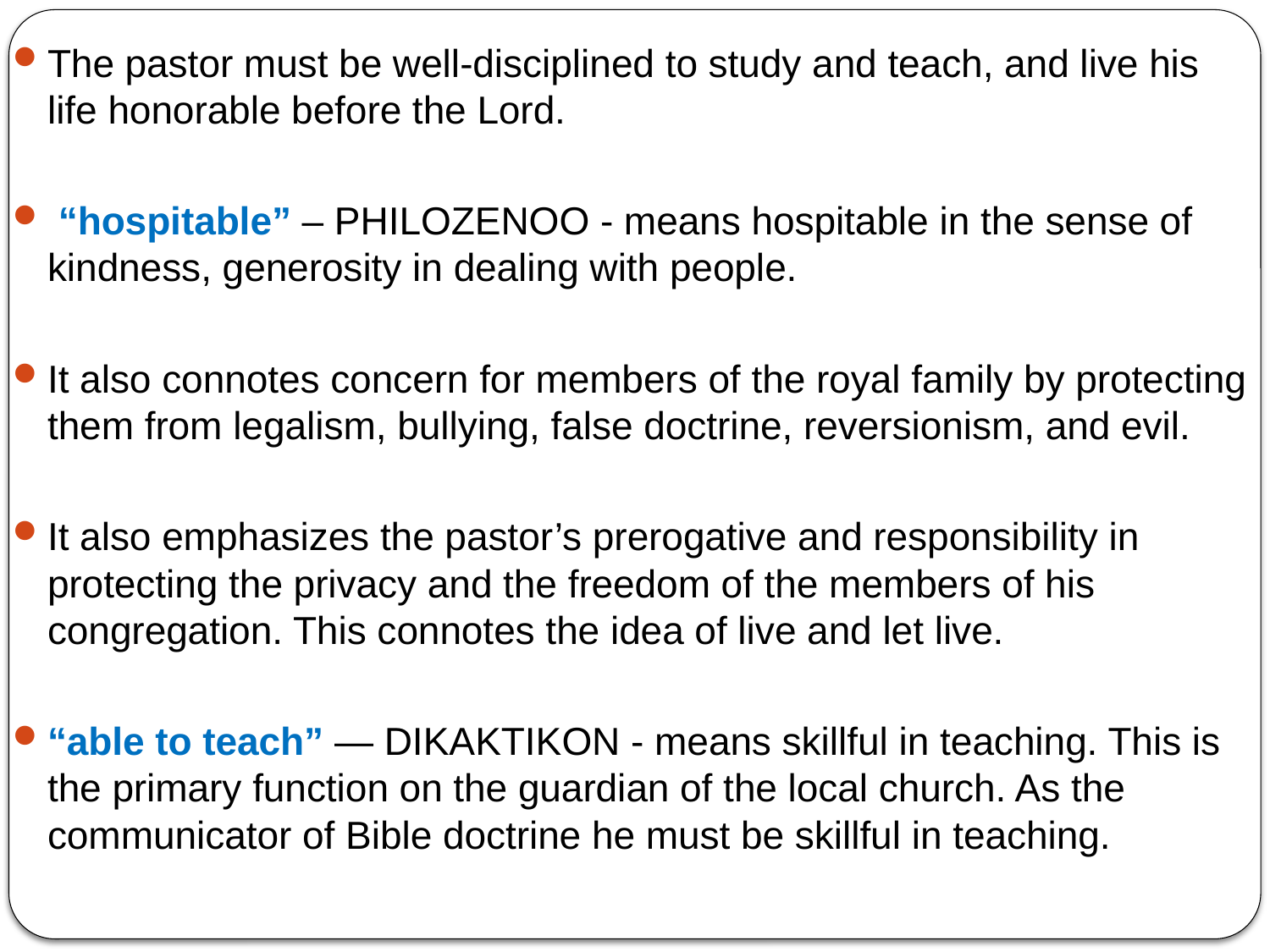

The pastor must be well-disciplined to study and teach, and live his life honorable before the Lord.

 “hospitable” – PHILOZENOO - means hospitable in the sense of kindness, generosity in dealing with people.

It also connotes concern for members of the royal family by protecting them from legalism, bullying, false doctrine, reversionism, and evil.

It also emphasizes the pastor’s prerogative and responsibility in protecting the privacy and the freedom of the members of his congregation. This connotes the idea of live and let live.

“able to teach” — DIKAKTIKON - means skillful in teaching. This is the primary function on the guardian of the local church. As the communicator of Bible doctrine he must be skillful in teaching.